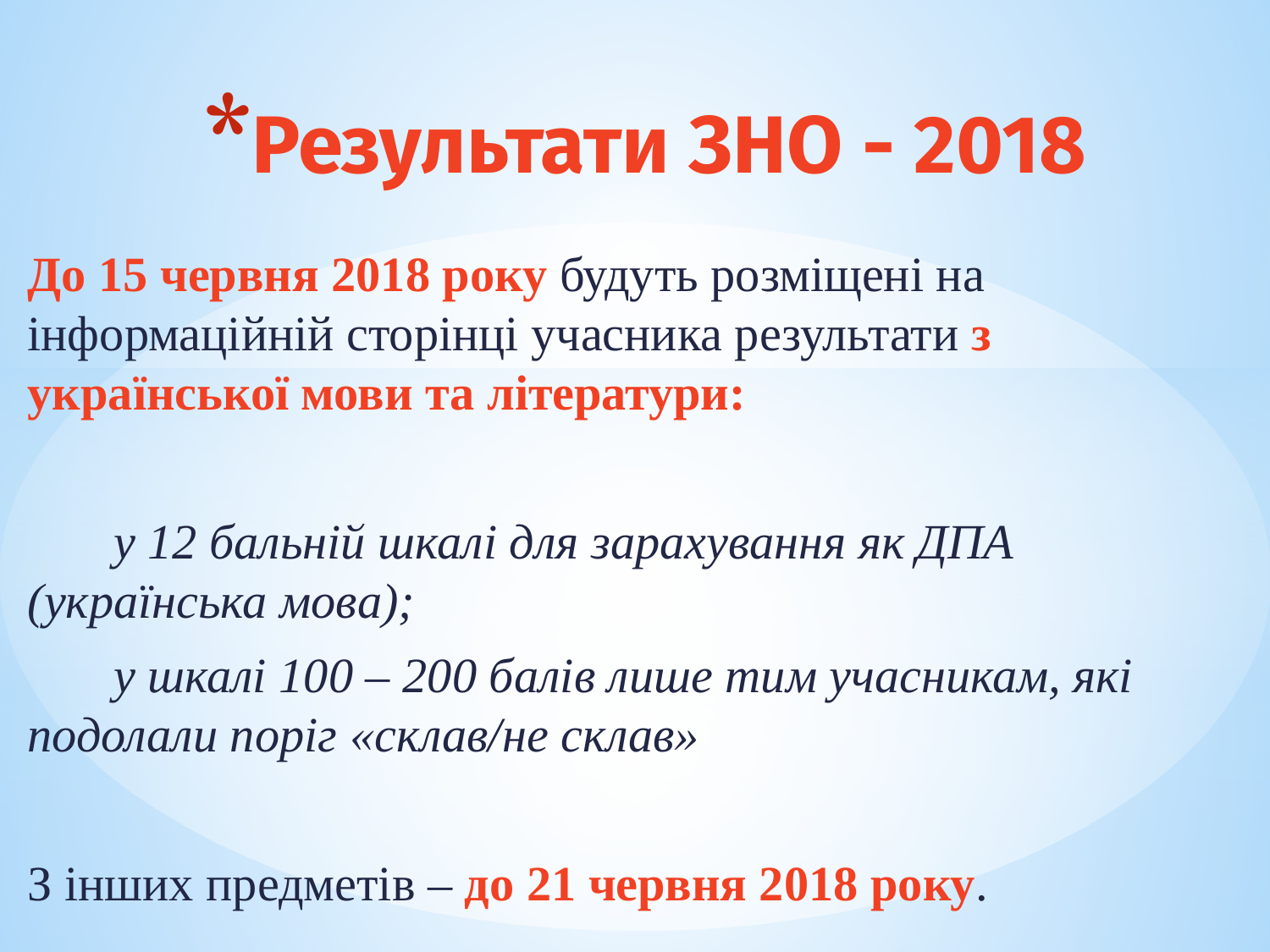

# Результати ЗНО - 2018
До 15 червня 2018 року будуть розміщені на інформаційній сторінці учасника результати з української мови та літератури:

       у 12 бальній шкалі для зарахування як ДПА (українська мова);
       у шкалі 100 – 200 балів лише тим учасникам, які подолали поріг «склав/не склав»

З інших предметів – до 21 червня 2018 року.